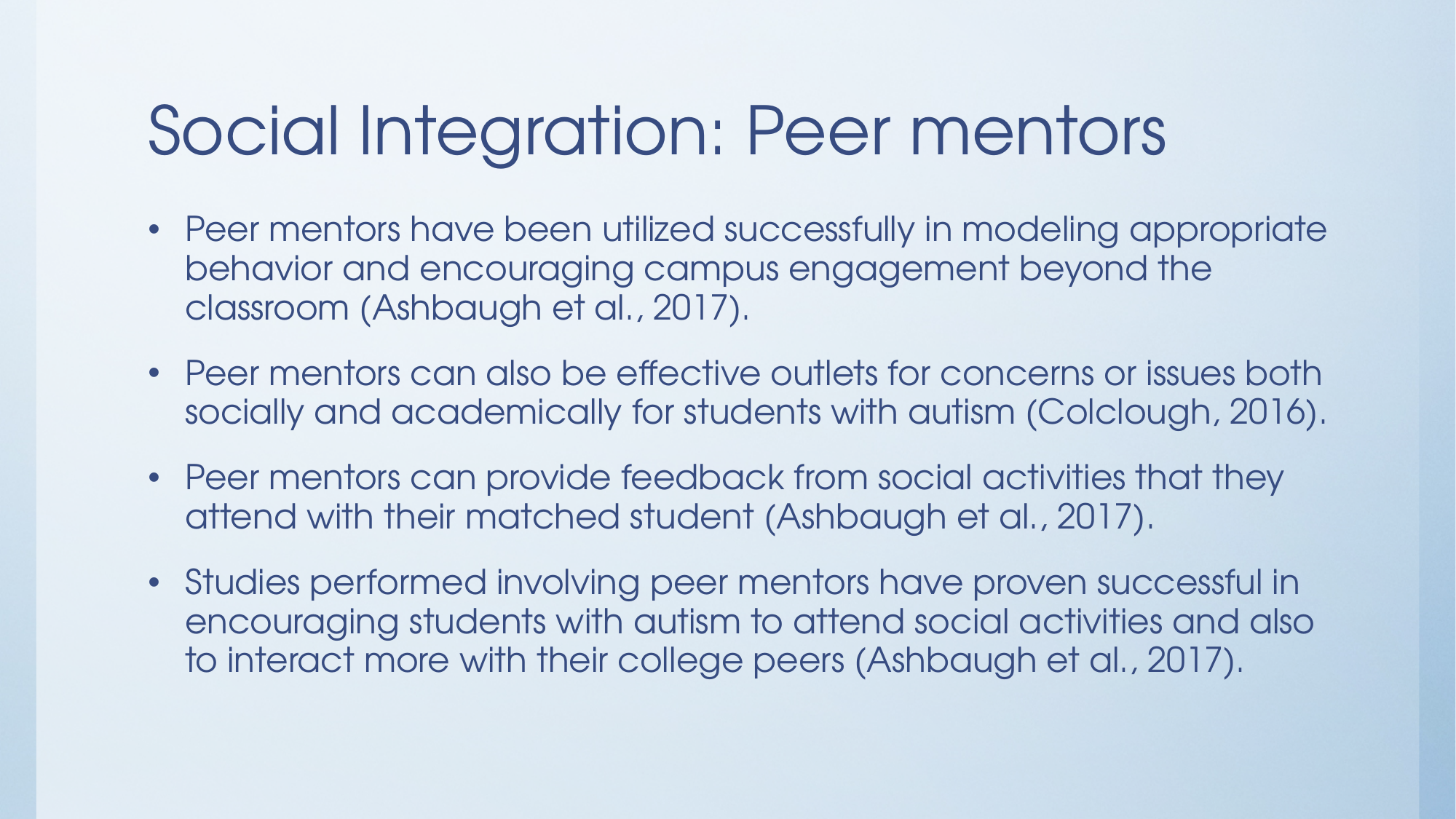

# Social Integration: Peer mentors
Peer mentors have been utilized successfully in modeling appropriate behavior and encouraging campus engagement beyond the classroom (Ashbaugh et al., 2017).
Peer mentors can also be effective outlets for concerns or issues both socially and academically for students with autism (Colclough, 2016).
Peer mentors can provide feedback from social activities that they attend with their matched student (Ashbaugh et al., 2017).
Studies performed involving peer mentors have proven successful in encouraging students with autism to attend social activities and also to interact more with their college peers (Ashbaugh et al., 2017).